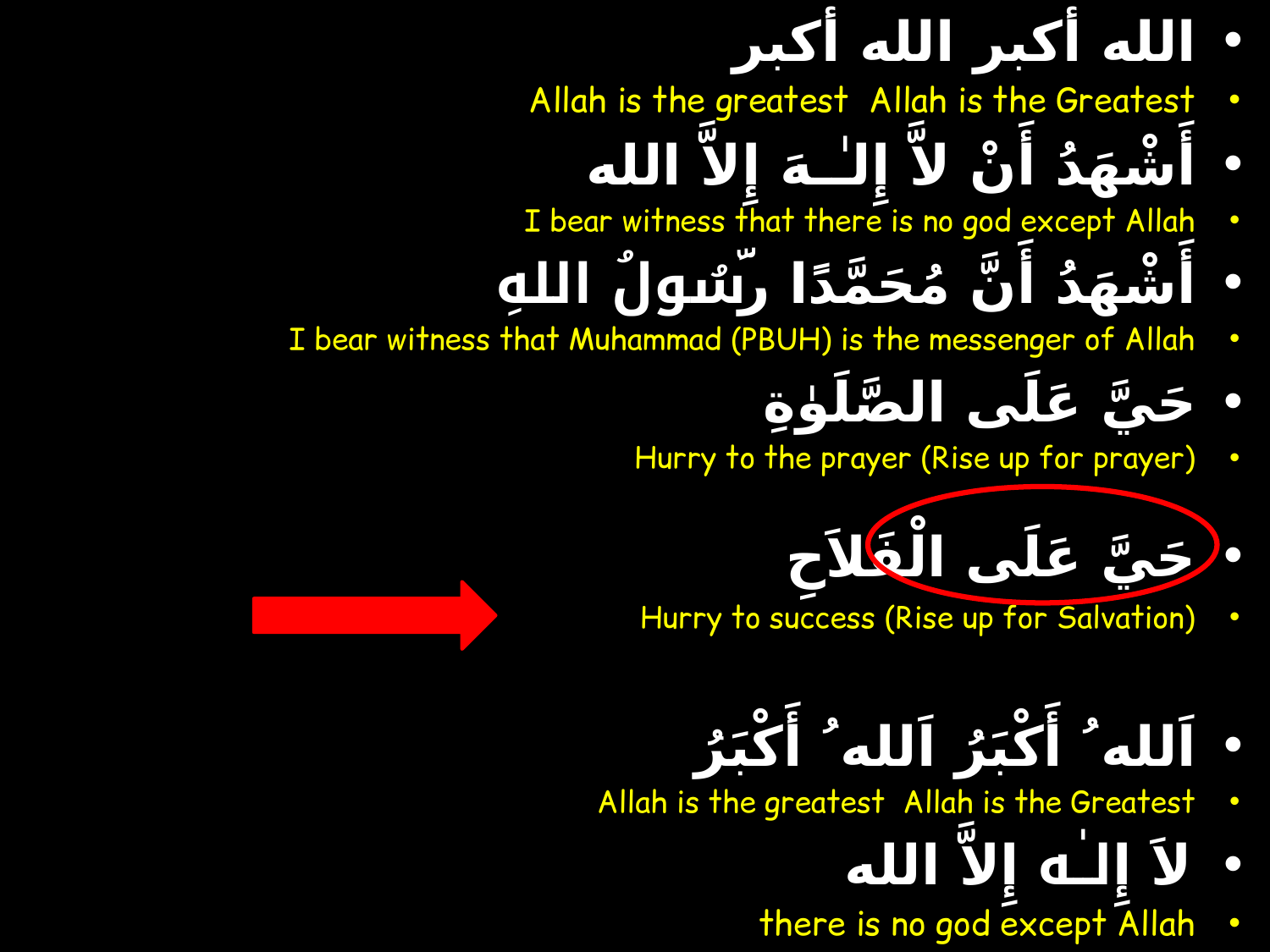

الله أكبر الله أكبر
Allah is the greatest  Allah is the Greatest
أَشْهَدُ أَنْ لاَّ إِلـٰـهَ إِلاَّ الله
I bear witness that there is no god except Allah
أَشْهَدُ أَنَّ مُحَمَّدًا رَّسُولُ اللهِ
I bear witness that Muhammad (PBUH) is the messenger of Allah
حَيَّ عَلَى الصَّلَوٰةِ
Hurry to the prayer (Rise up for prayer)
حَيَّ عَلَى الْفَلاَحِ
Hurry to success (Rise up for Salvation)
اَلله ُ أَكْبَرُ اَلله ُ أَكْبَرُ
Allah is the greatest  Allah is the Greatest
لاَ إِلـٰـه إِلاَّ الله
there is no god except Allah
#